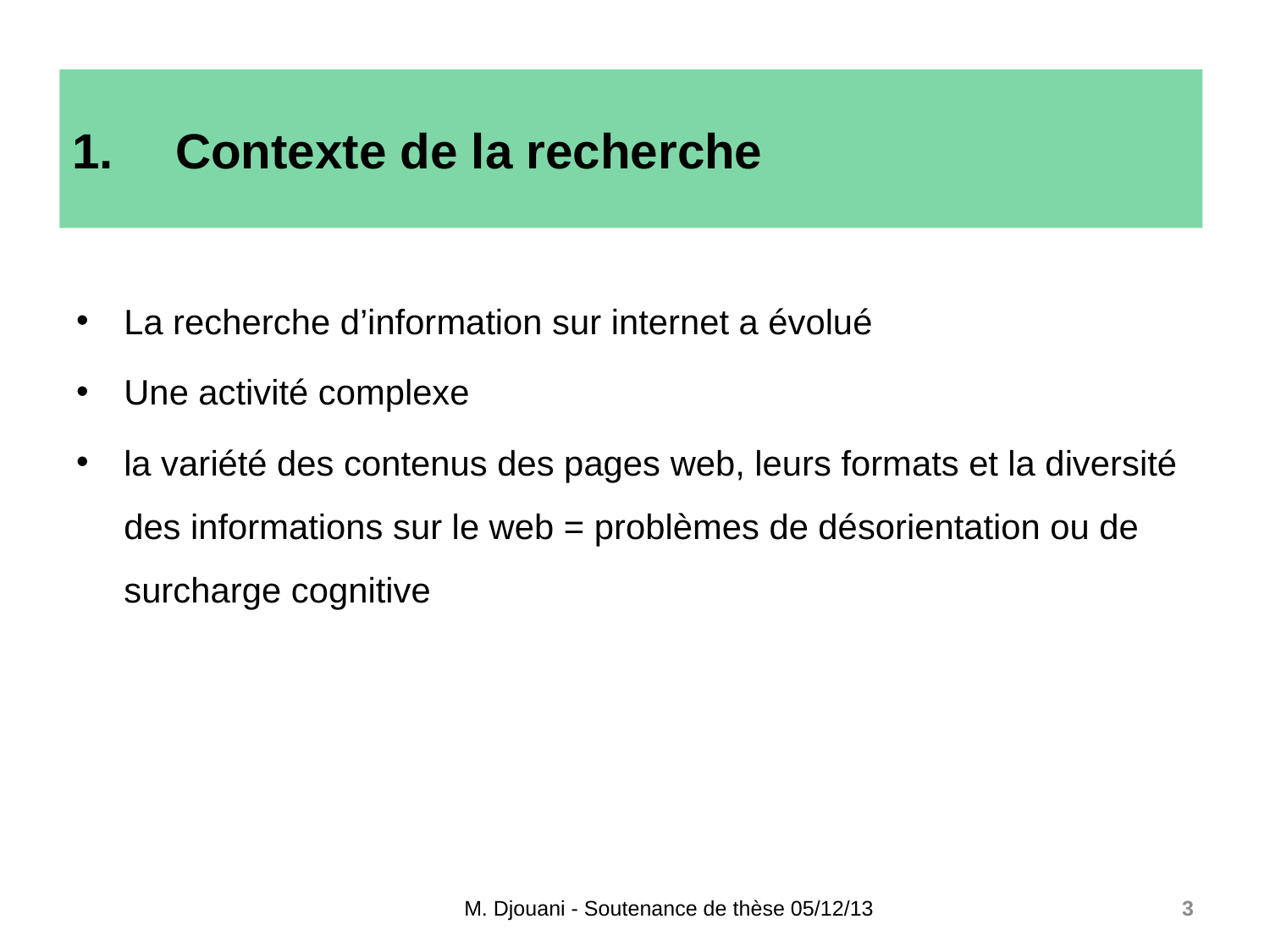

# Contexte de la recherche

La recherche d’information sur internet a évolué
Une activité complexe
la variété des contenus des pages web, leurs formats et la diversité des informations sur le web = problèmes de désorientation ou de surcharge cognitive

M. Djouani - Soutenance de thèse 05/12/13
3